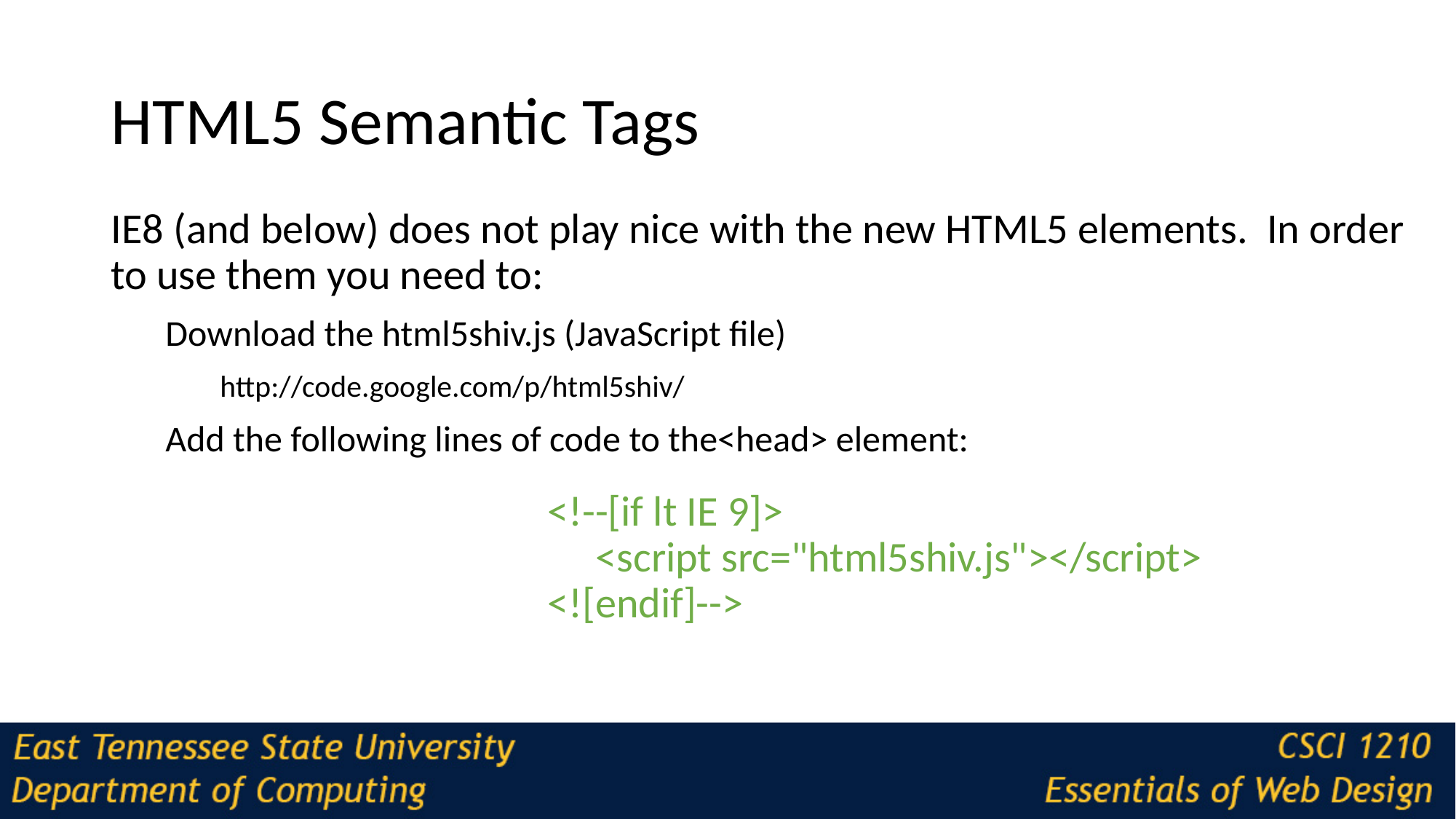

# HTML5 Semantic Tags
IE8 (and below) does not play nice with the new HTML5 elements.  In order to use them you need to:
Download the html5shiv.js (JavaScript file)
http://code.google.com/p/html5shiv/
Add the following lines of code to the<head> element:
<!--[if lt IE 9]>
     <script src="html5shiv.js"></script>
<![endif]-->